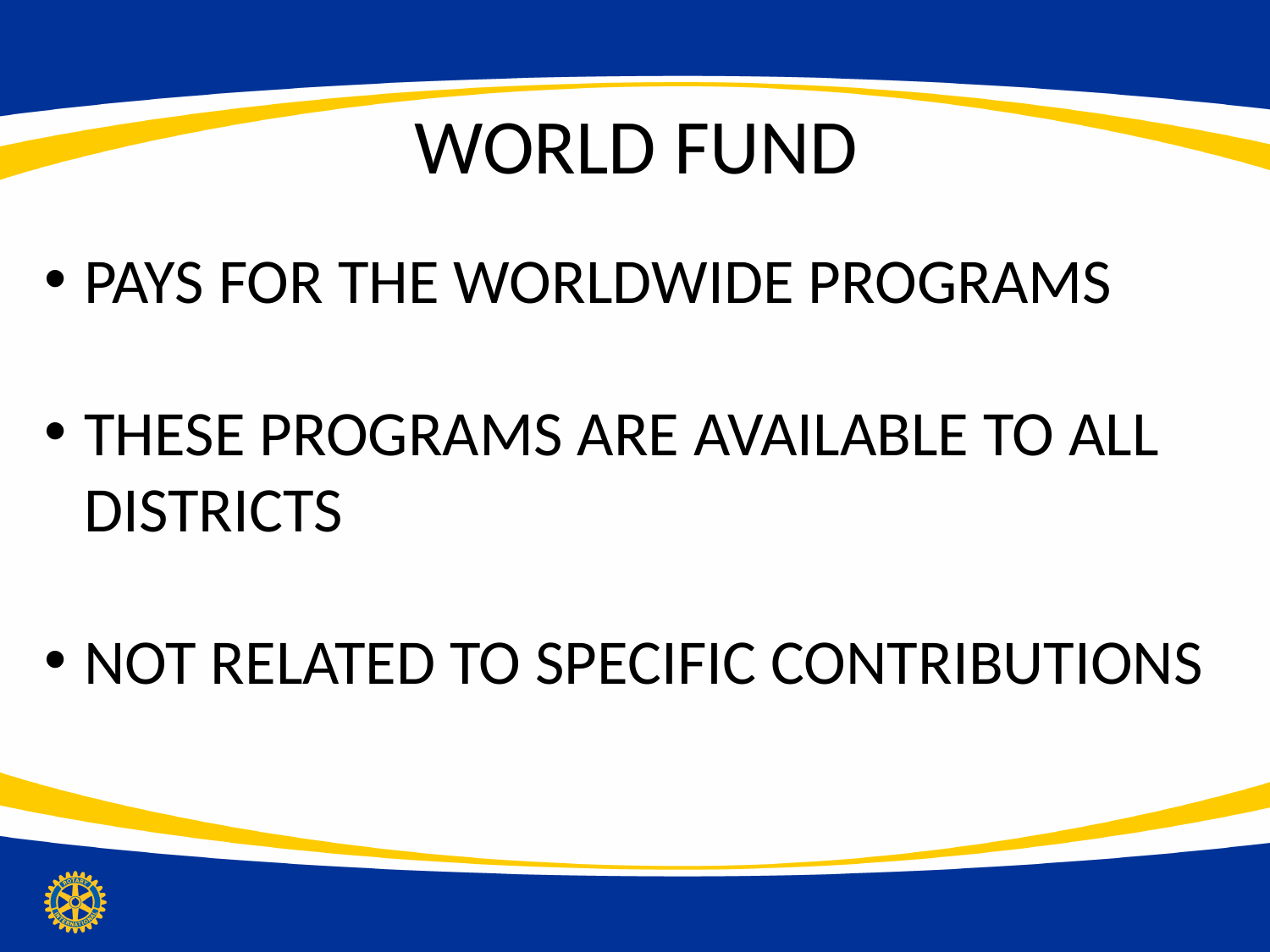

# WORLD FUND
PAYS FOR THE WORLDWIDE PROGRAMS

THESE PROGRAMS ARE AVAILABLE TO ALL DISTRICTS

NOT RELATED TO SPECIFIC CONTRIBUTIONS